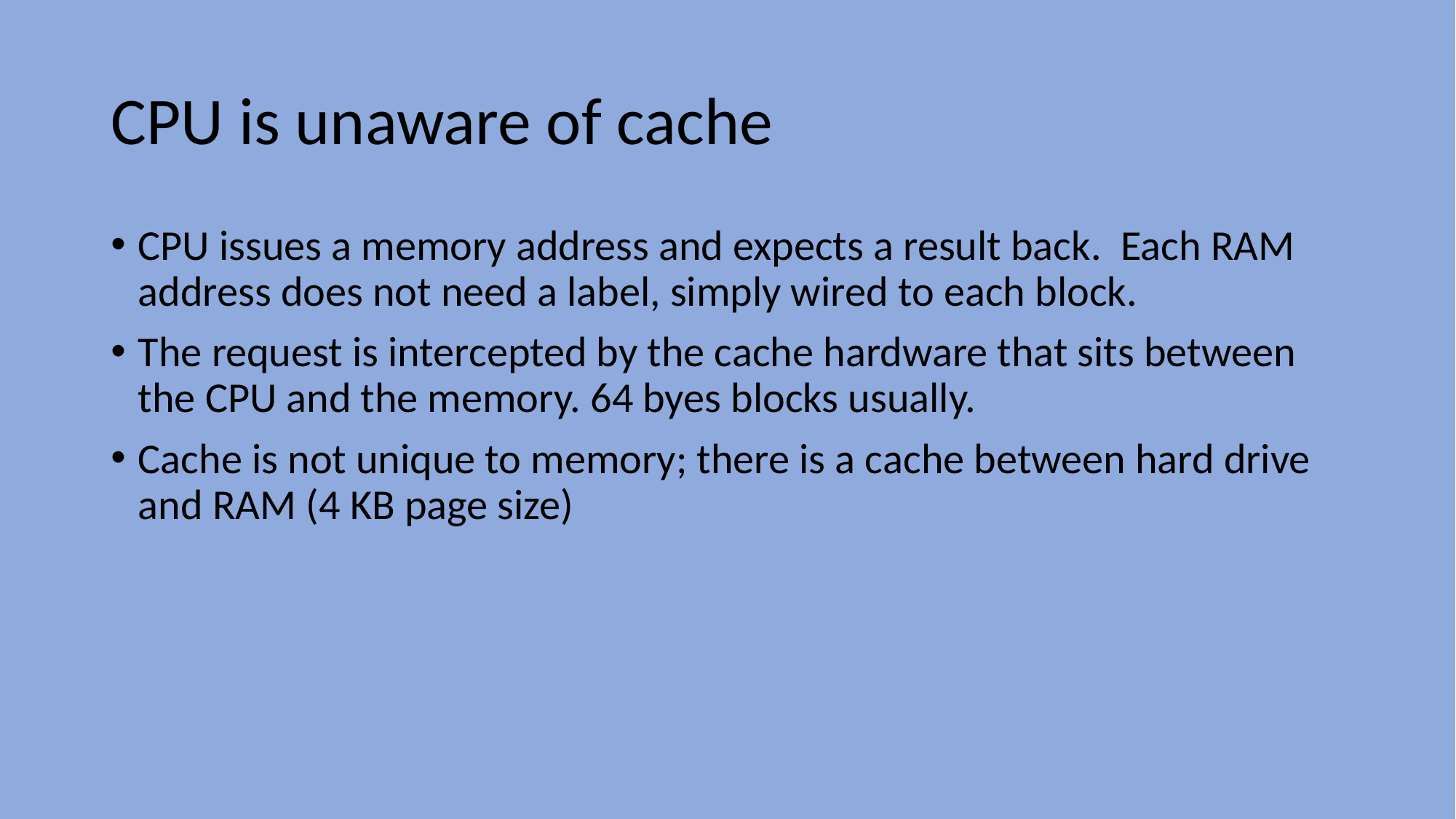

# CPU is unaware of cache
CPU issues a memory address and expects a result back.  Each RAM address does not need a label, simply wired to each block.
The request is intercepted by the cache hardware that sits between the CPU and the memory. 64 byes blocks usually.
Cache is not unique to memory; there is a cache between hard drive and RAM (4 KB page size)